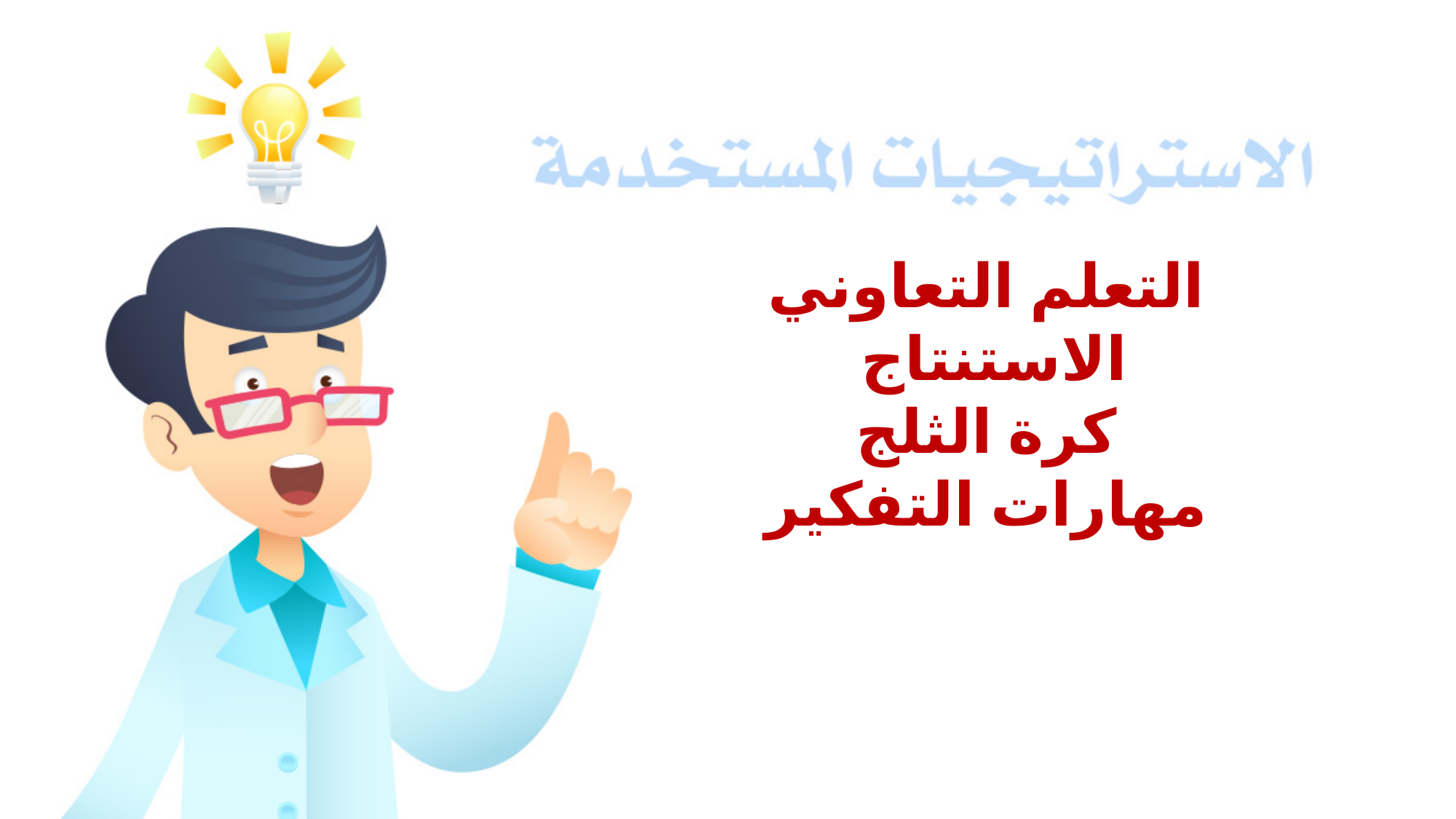

التعلم التعاوني
الاستنتاج
كرة الثلج
مهارات التفكير